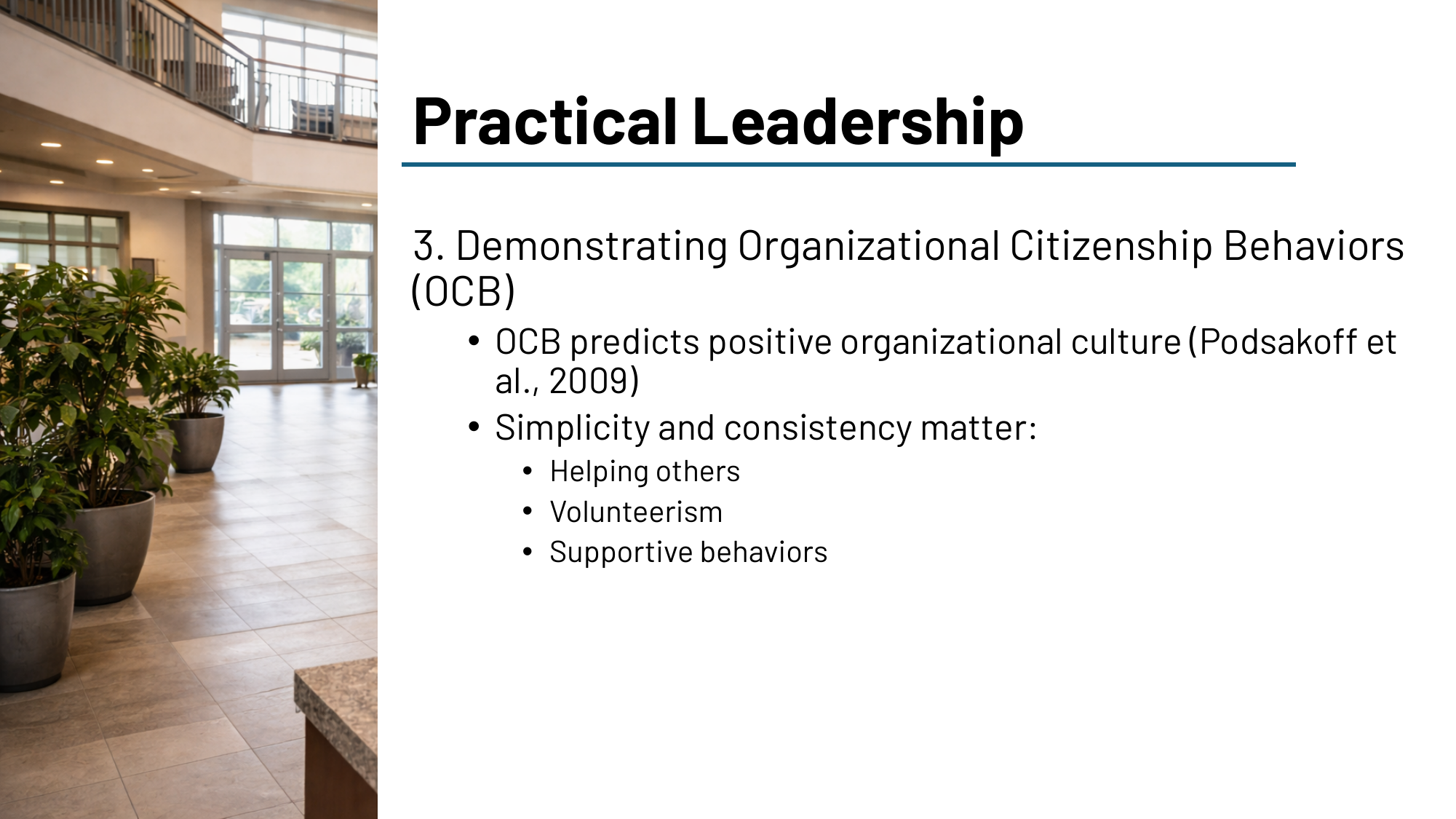

# Practical Leadership
3. Demonstrating Organizational Citizenship Behaviors (OCB)
OCB predicts positive organizational culture (Podsakoff et al., 2009)
Simplicity and consistency matter:
Helping others
Volunteerism
Supportive behaviors